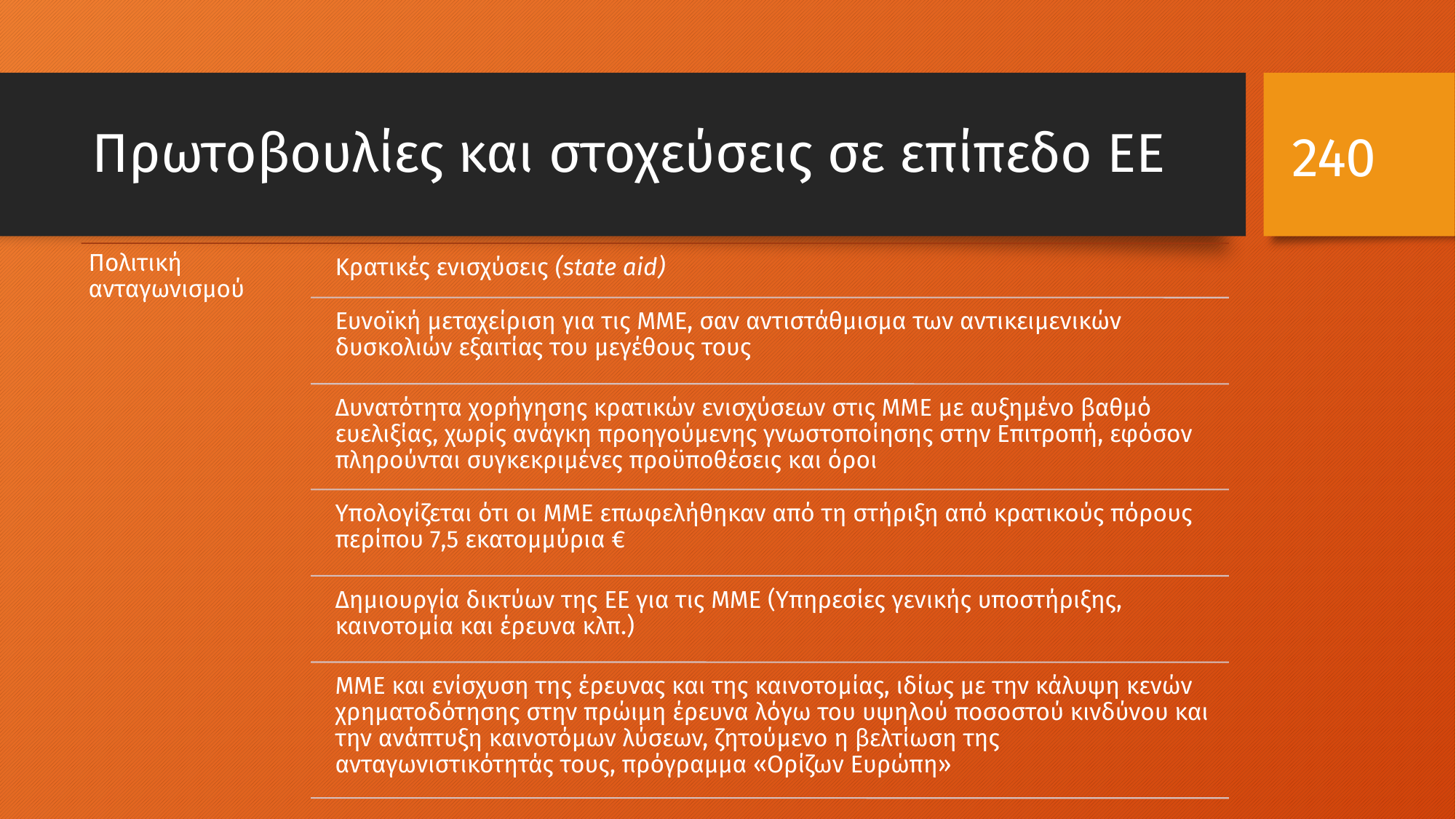

240
# Πρωτοβουλίες και στοχεύσεις σε επίπεδο ΕΕ
Πολιτική ανταγωνισμού
Κρατικές ενισχύσεις (state aid)
Ευνοϊκή μεταχείριση για τις ΜΜΕ, σαν αντιστάθμισμα των αντικειμενικών δυσκολιών εξαιτίας του μεγέθους τους
Δυνατότητα χορήγησης κρατικών ενισχύσεων στις ΜΜΕ με αυξημένο βαθμό ευελιξίας, χωρίς ανάγκη προηγούμενης γνωστοποίησης στην Επιτροπή, εφόσον πληρούνται συγκεκριμένες προϋποθέσεις και όροι
Υπολογίζεται ότι οι ΜΜΕ επωφελήθηκαν από τη στήριξη από κρατικούς πόρους περίπου 7,5 εκατομμύρια €
Δημιουργία δικτύων της ΕΕ για τις ΜΜΕ (Υπηρεσίες γενικής υποστήριξης, καινοτομία και έρευνα κλπ.)
ΜΜΕ και ενίσχυση της έρευνας και της καινοτομίας, ιδίως με την κάλυψη κενών χρηματοδότησης στην πρώιμη έρευνα λόγω του υψηλού ποσοστού κινδύνου και την ανάπτυξη καινοτόμων λύσεων, ζητούμενο η βελτίωση της ανταγωνιστικότητάς τους, πρόγραμμα «Ορίζων Ευρώπη»